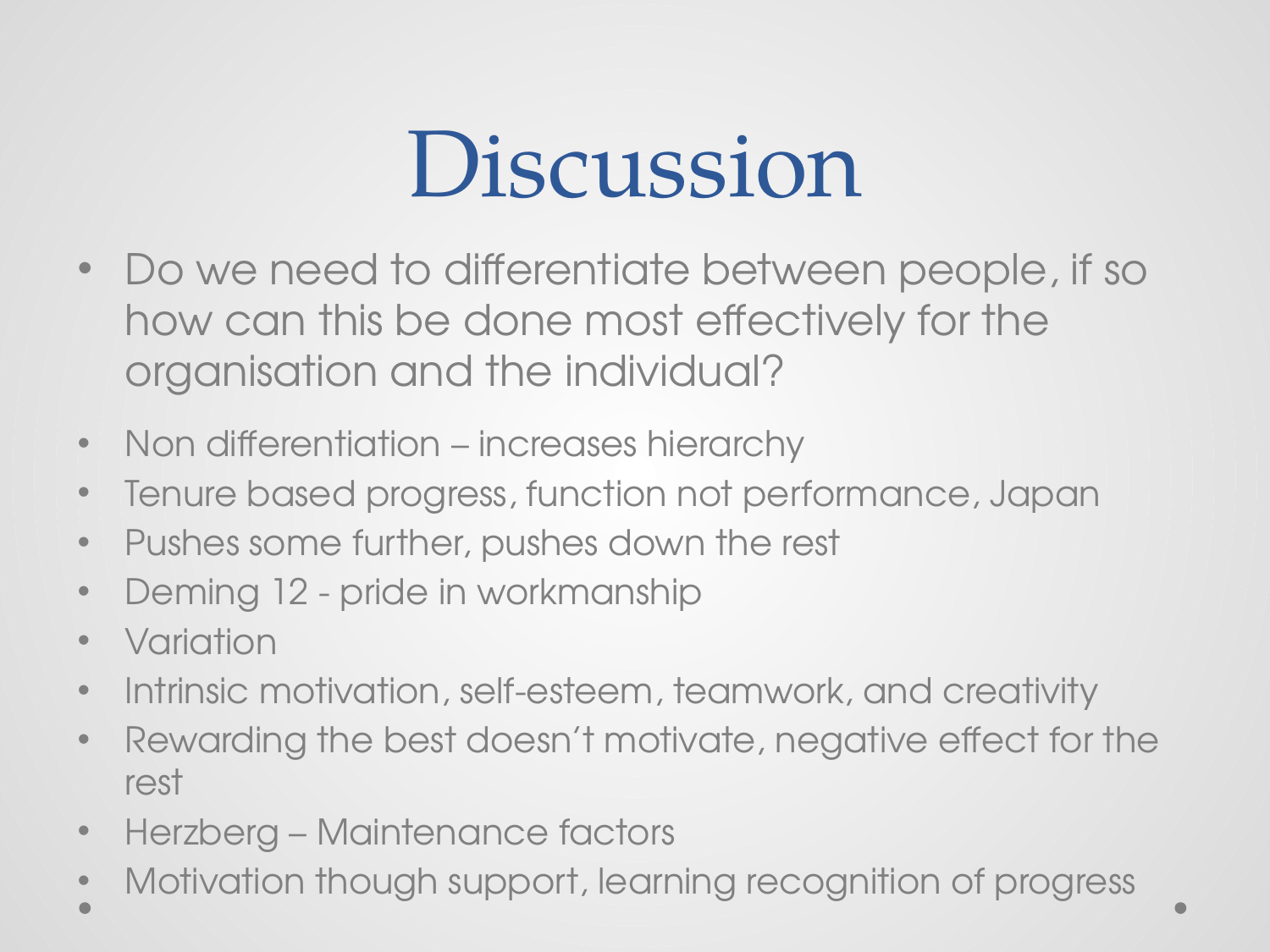

# Discussion
Do we need to differentiate between people, if so how can this be done most effectively for the organisation and the individual?

Non differentiation – increases hierarchy
Tenure based progress, function not performance, Japan
Pushes some further, pushes down the rest
Deming 12 - pride in workmanship
Variation
Intrinsic motivation, self-esteem, teamwork, and creativity
Rewarding the best doesn’t motivate, negative effect for the rest
Herzberg – Maintenance factors
Motivation though support, learning recognition of progress